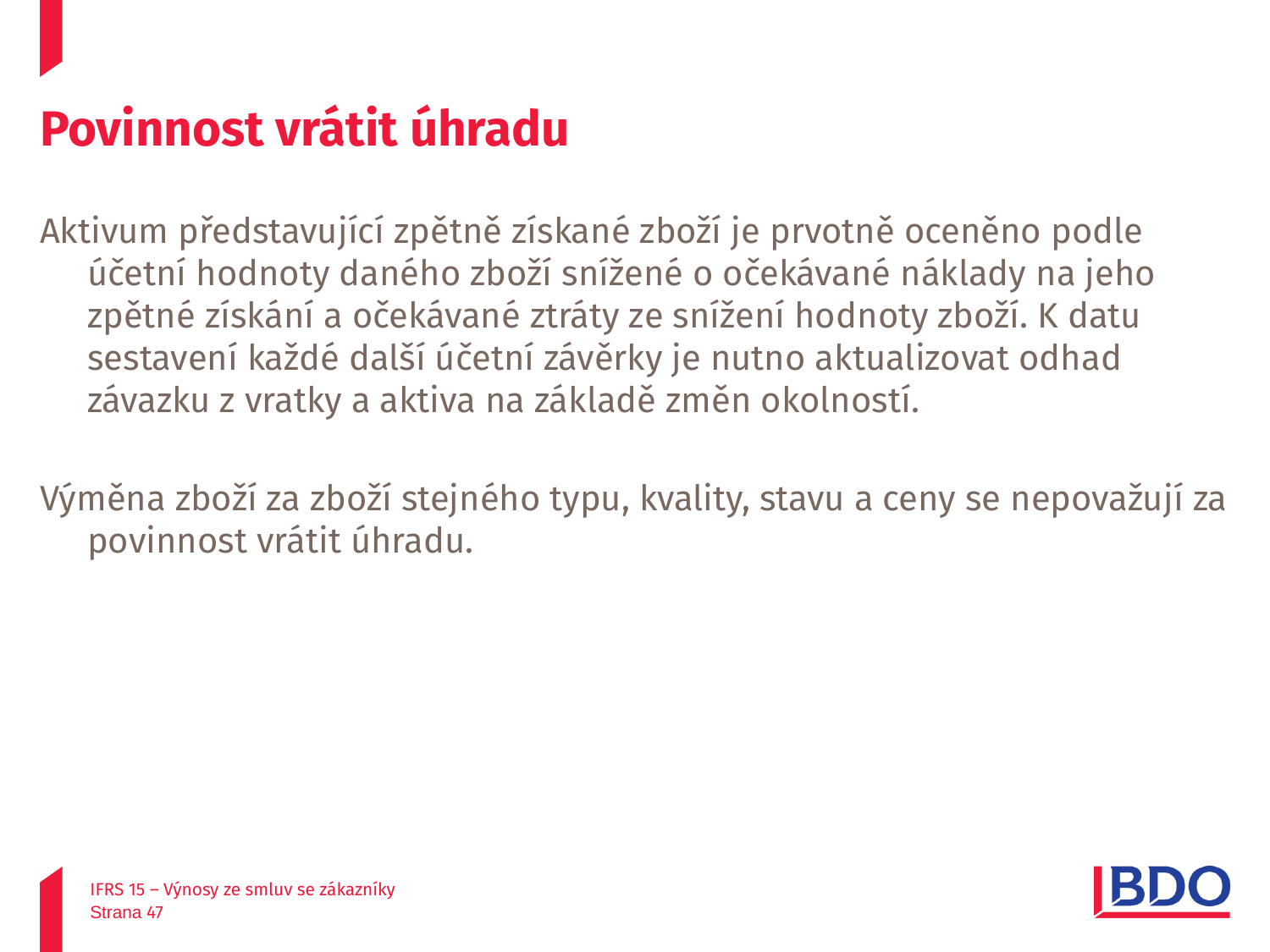

# Povinnost vrátit úhradu
Aktivum představující zpětně získané zboží je prvotně oceněno podle účetní hodnoty daného zboží snížené o očekávané náklady na jeho zpětné získání a očekávané ztráty ze snížení hodnoty zboží. K datu sestavení každé další účetní závěrky je nutno aktualizovat odhad závazku z vratky a aktiva na základě změn okolností.

Výměna zboží za zboží stejného typu, kvality, stavu a ceny se nepovažují za povinnost vrátit úhradu.

IFRS 15 – Výnosy ze smluv se zákazníky
Strana 47